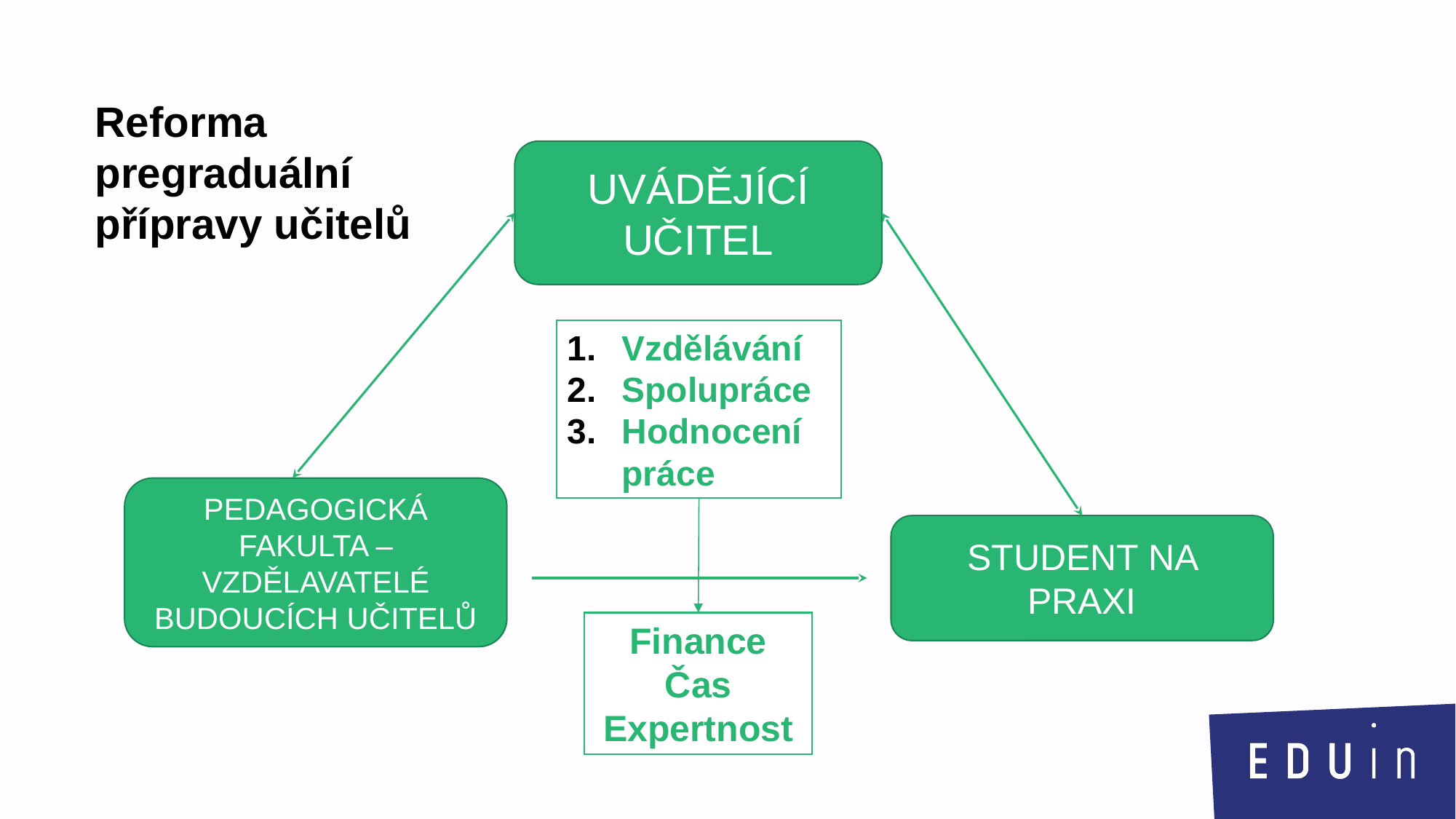

Reforma pregraduální přípravy učitelů
UVÁDĚJÍCÍ UČITEL
Vzdělávání
Spolupráce
Hodnocení práce
PEDAGOGICKÁ FAKULTA – VZDĚLAVATELÉ BUDOUCÍCH UČITELŮ
STUDENT NA PRAXI
Finance
Čas
Expertnost